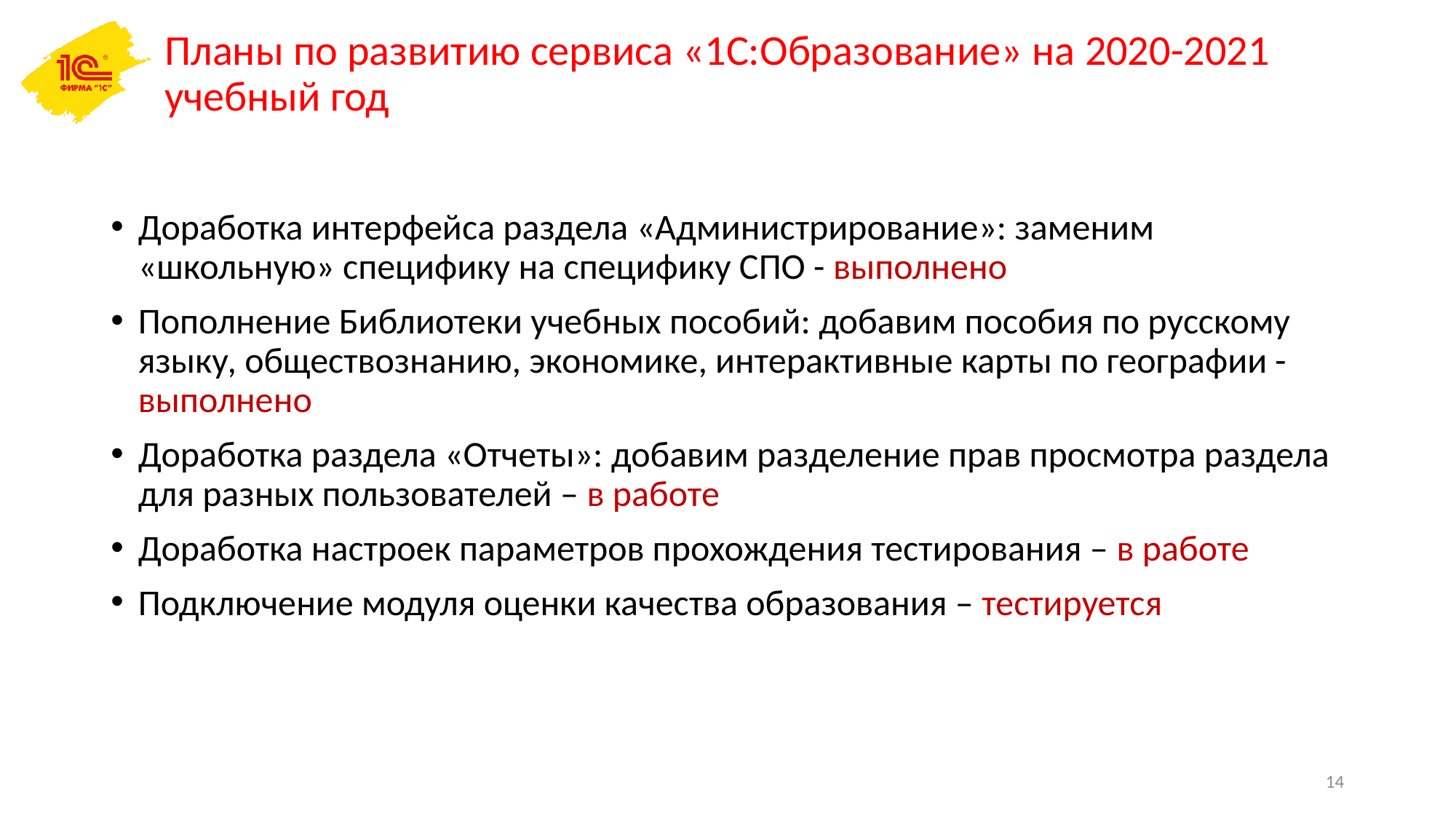

# Планы по развитию сервиса «1С:Образование» на 2020-2021 учебный год
Доработка интерфейса раздела «Администрирование»: заменим «школьную» специфику на специфику СПО - выполнено
Пополнение Библиотеки учебных пособий: добавим пособия по русскому языку, обществознанию, экономике, интерактивные карты по географии - выполнено
Доработка раздела «Отчеты»: добавим разделение прав просмотра раздела для разных пользователей – в работе
Доработка настроек параметров прохождения тестирования – в работе
Подключение модуля оценки качества образования – тестируется
14